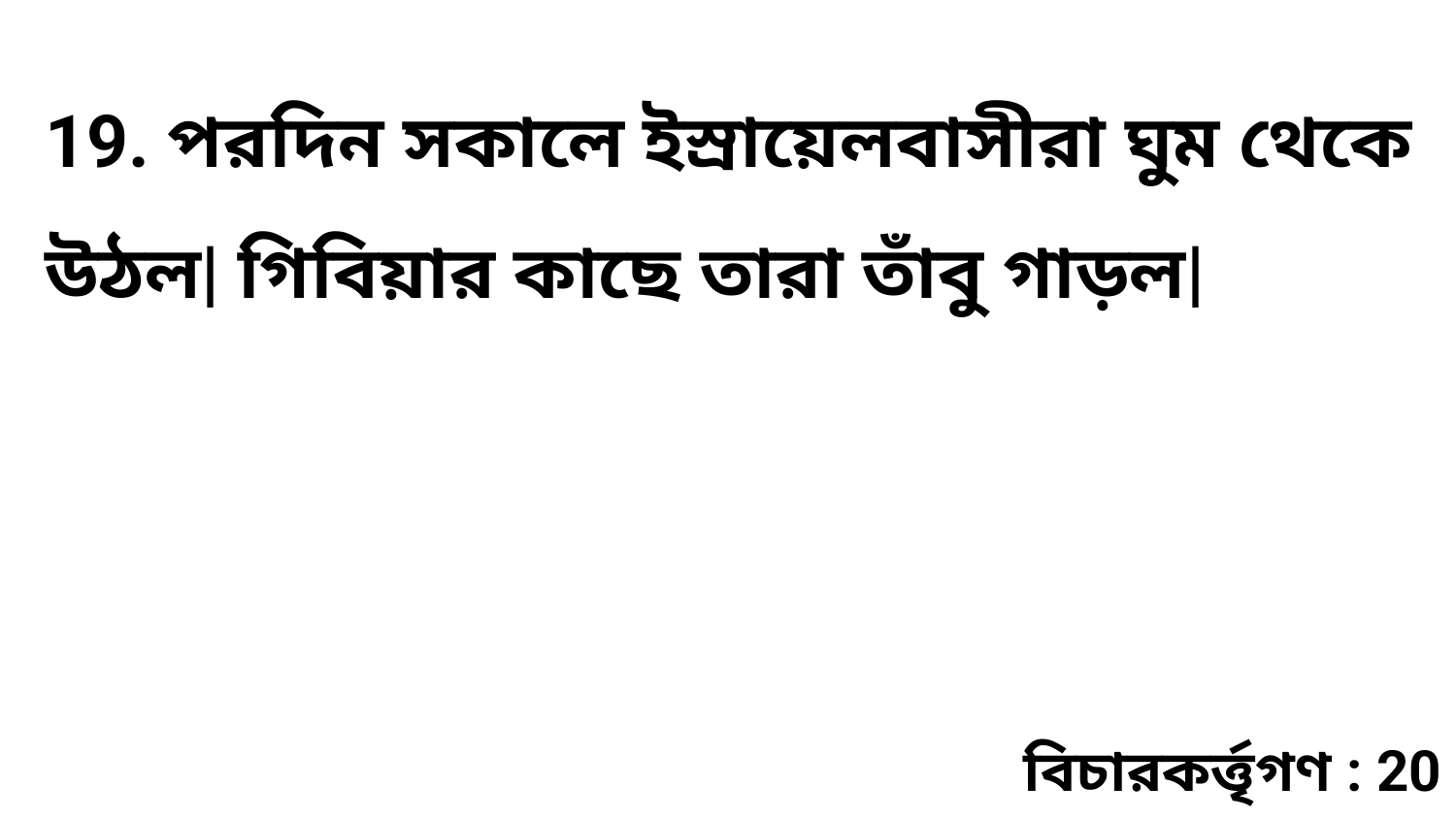

19. পরদিন সকালে ইস্রায়েলবাসীরা ঘুম থেকে উঠল| গিবিয়ার কাছে তারা তাঁবু গাড়ল|
বিচারকর্ত্তৃগণ : 20